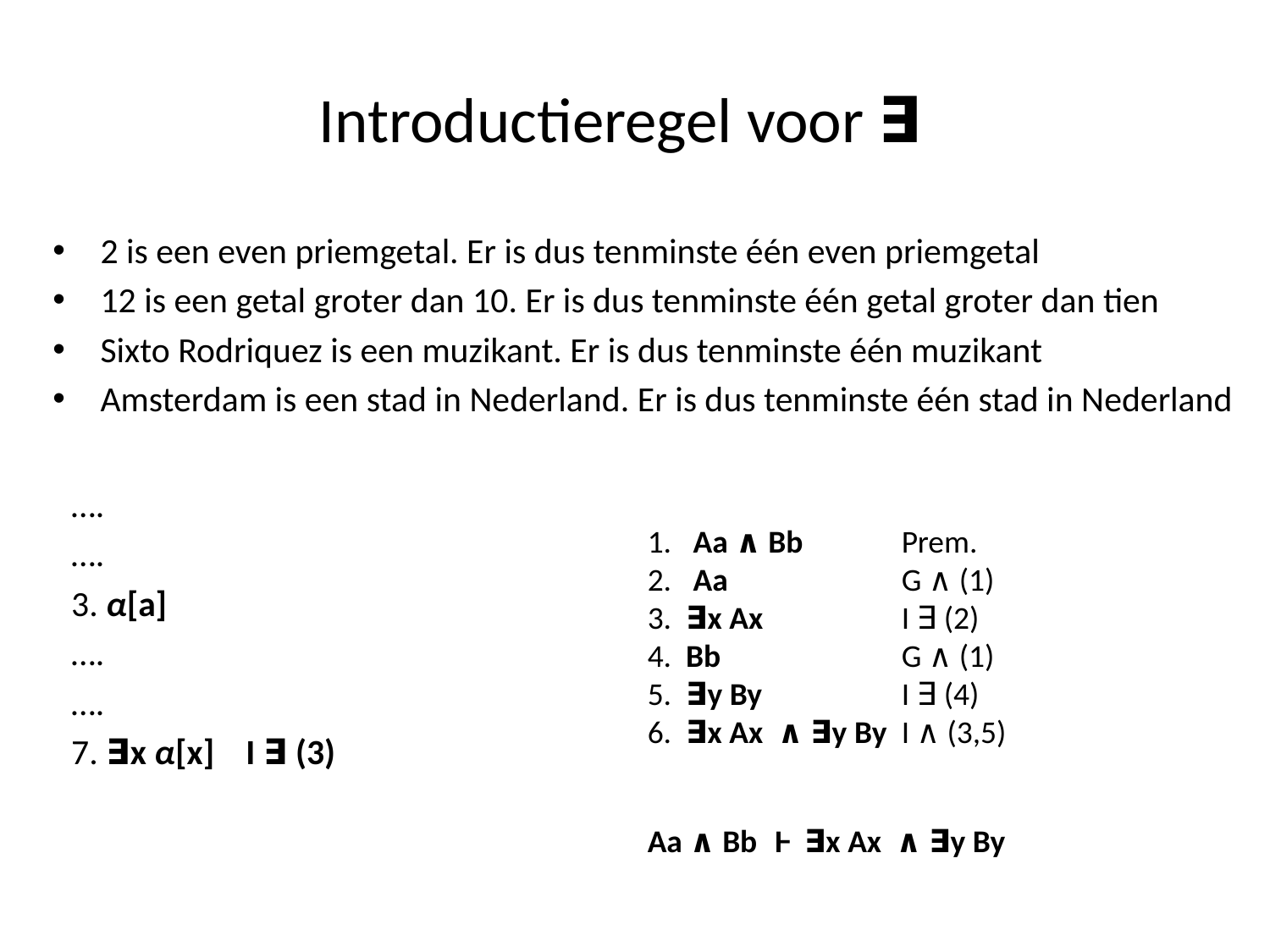

# Introductieregel voor ∃
2 is een even priemgetal. Er is dus tenminste één even priemgetal
12 is een getal groter dan 10. Er is dus tenminste één getal groter dan tien
Sixto Rodriquez is een muzikant. Er is dus tenminste één muzikant
Amsterdam is een stad in Nederland. Er is dus tenminste één stad in Nederland

….
….
3. α[a]
….
….
7. ∃x α[x]	I ∃ (3)

1.   Aa ∧ Bb	Prem.
2.   Aa		G ∧ (1)
3.  ∃x Ax		I ∃ (2)
4.  Bb		G ∧ (1)
5.  ∃y By    	I ∃ (4)
6.  ∃x Ax  ∧ ∃y By	I ∧ (3,5)

Aa ∧ Bb	Ⱶ  ∃x Ax  ∧ ∃y By